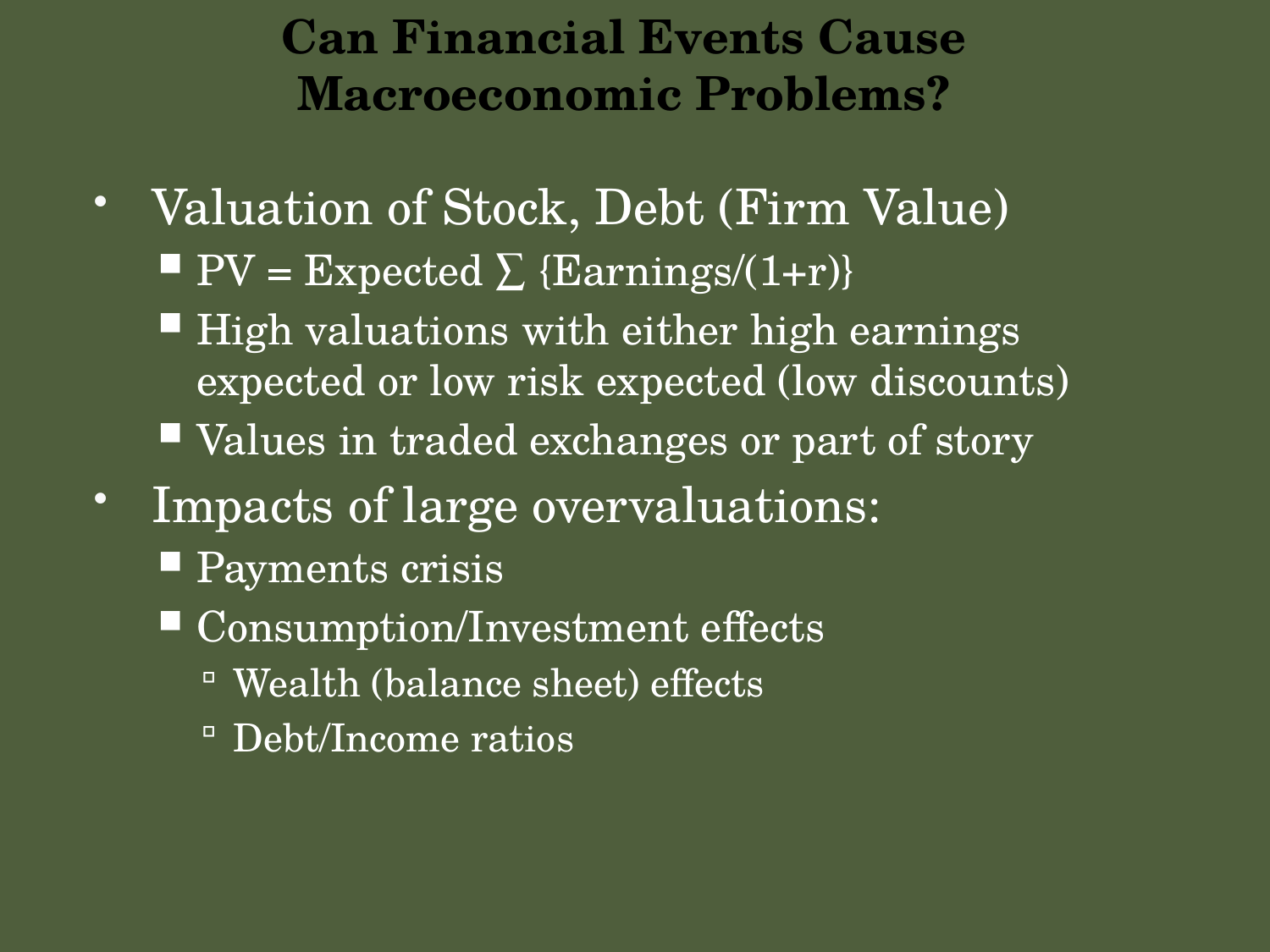

# Can Financial Events Cause Macroeconomic Problems?
Valuation of Stock, Debt (Firm Value)
PV = Expected ∑ {Earnings/(1+r)}
High valuations with either high earnings expected or low risk expected (low discounts)
Values in traded exchanges or part of story
Impacts of large overvaluations:
Payments crisis
Consumption/Investment effects
Wealth (balance sheet) effects
Debt/Income ratios